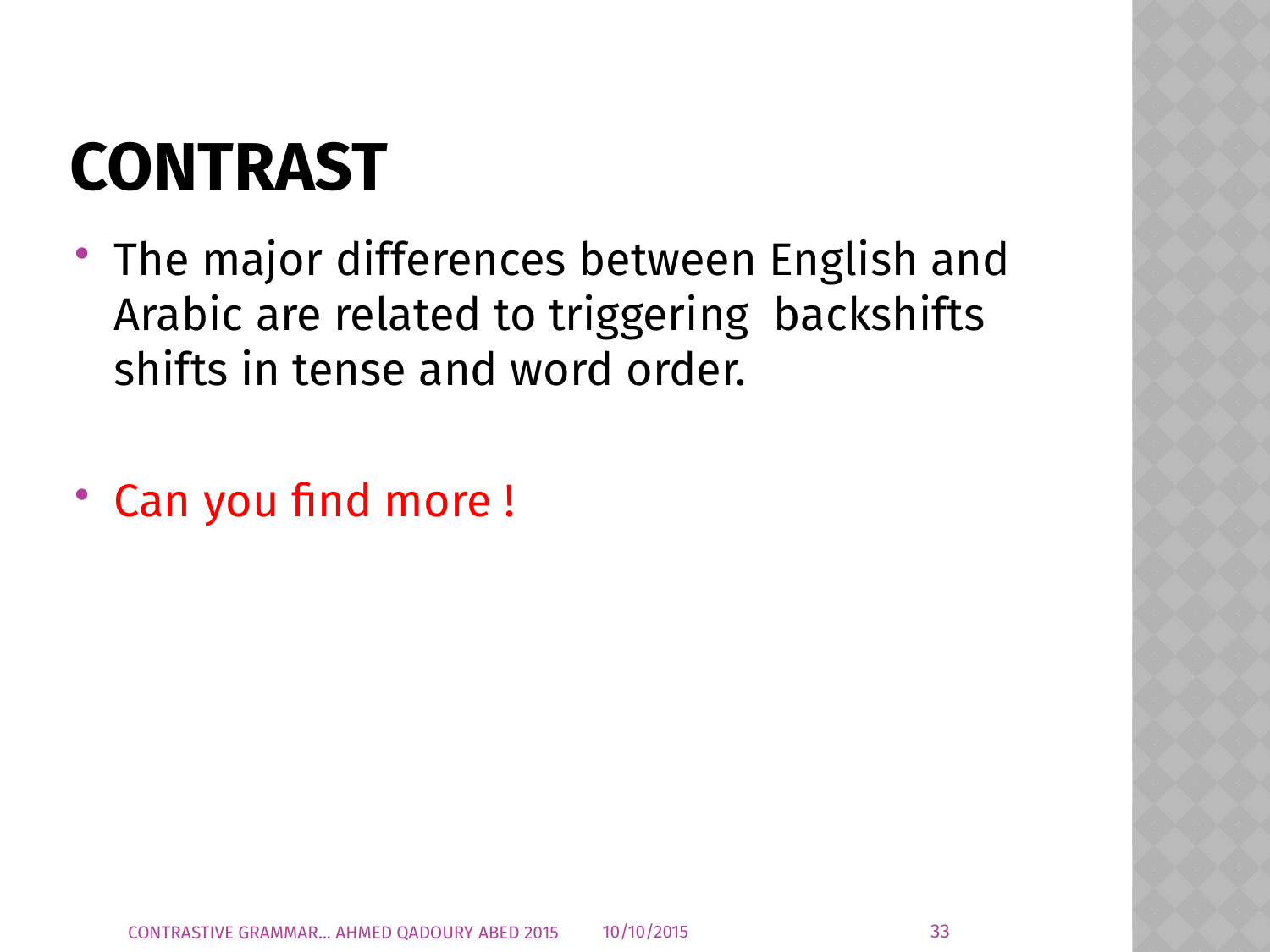

# contrast
The major differences between English and Arabic are related to triggering  backshifts shifts in tense and word order.

Can you find more !
33
CONTRASTIVE GRAMMAR... AHMED QADOURY ABED 2015
10/10/2015